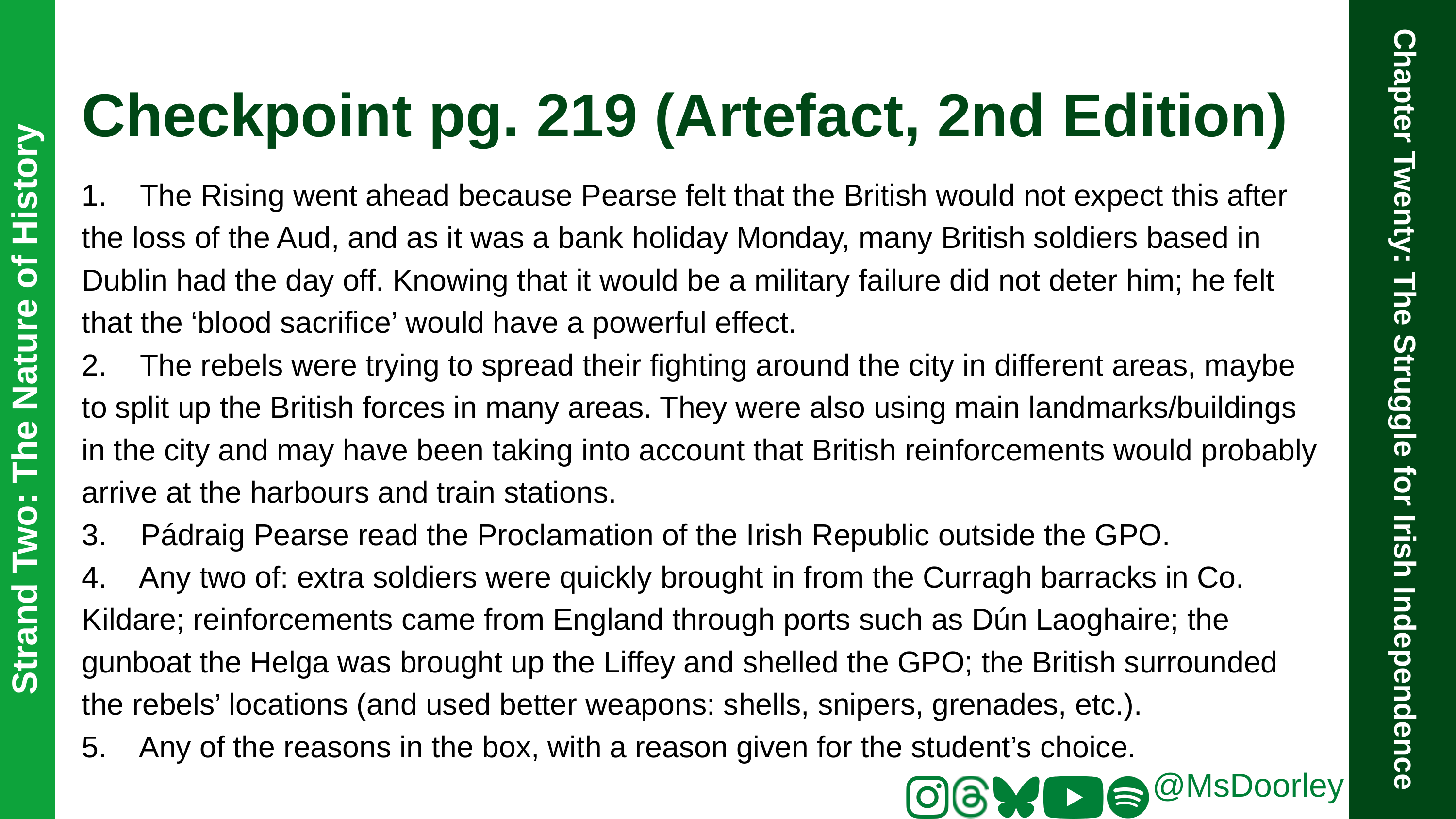

Checkpoint pg. 219 (Artefact, 2nd Edition)
1.    The Rising went ahead because Pearse felt that the British would not expect this after the loss of the Aud, and as it was a bank holiday Monday, many British soldiers based in Dublin had the day off. Knowing that it would be a military failure did not deter him; he felt that the ‘blood sacrifice’ would have a powerful effect.
2.    The rebels were trying to spread their fighting around the city in different areas, maybe to split up the British forces in many areas. They were also using main landmarks/buildings in the city and may have been taking into account that British reinforcements would probably arrive at the harbours and train stations.
3.    Pádraig Pearse read the Proclamation of the Irish Republic outside the GPO.
4.    Any two of: extra soldiers were quickly brought in from the Curragh barracks in Co. Kildare; reinforcements came from England through ports such as Dún Laoghaire; the gunboat the Helga was brought up the Liffey and shelled the GPO; the British surrounded the rebels’ locations (and used better weapons: shells, snipers, grenades, etc.).
5.    Any of the reasons in the box, with a reason given for the student’s choice.
Strand Two: The Nature of History
Chapter Twenty: The Struggle for Irish Independence

@MsDoorley